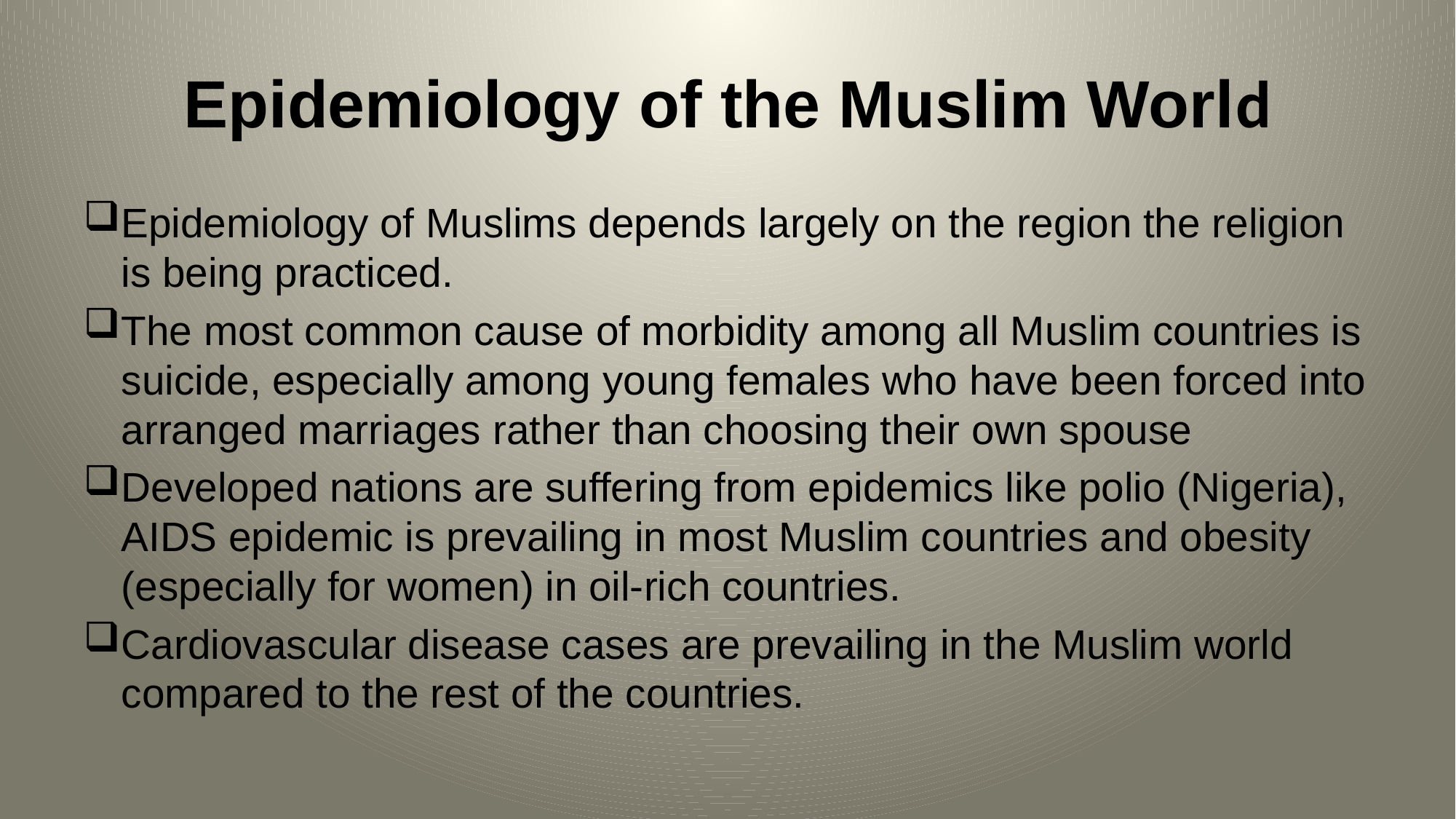

# Epidemiology of the Muslim World
Epidemiology of Muslims depends largely on the region the religion is being practiced.
The most common cause of morbidity among all Muslim countries is suicide, especially among young females who have been forced into arranged marriages rather than choosing their own spouse
Developed nations are suffering from epidemics like polio (Nigeria), AIDS epidemic is prevailing in most Muslim countries and obesity (especially for women) in oil-rich countries.
Cardiovascular disease cases are prevailing in the Muslim world compared to the rest of the countries.